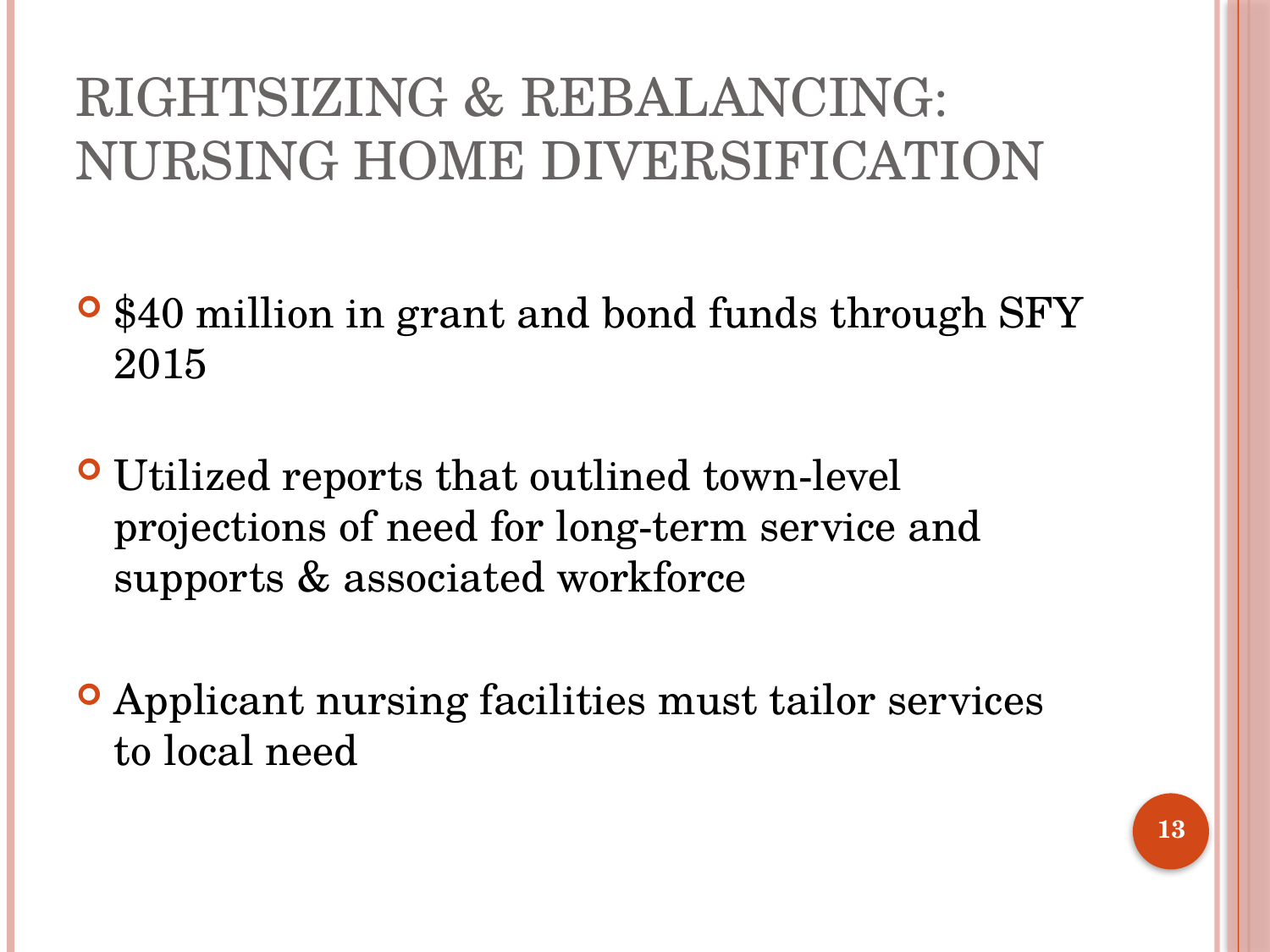

# Rightsizing & Rebalancing: Nursing Home Diversification
$40 million in grant and bond funds through SFY 2015
Utilized reports that outlined town-level projections of need for long-term service and supports & associated workforce

Applicant nursing facilities must tailor services to local need

13